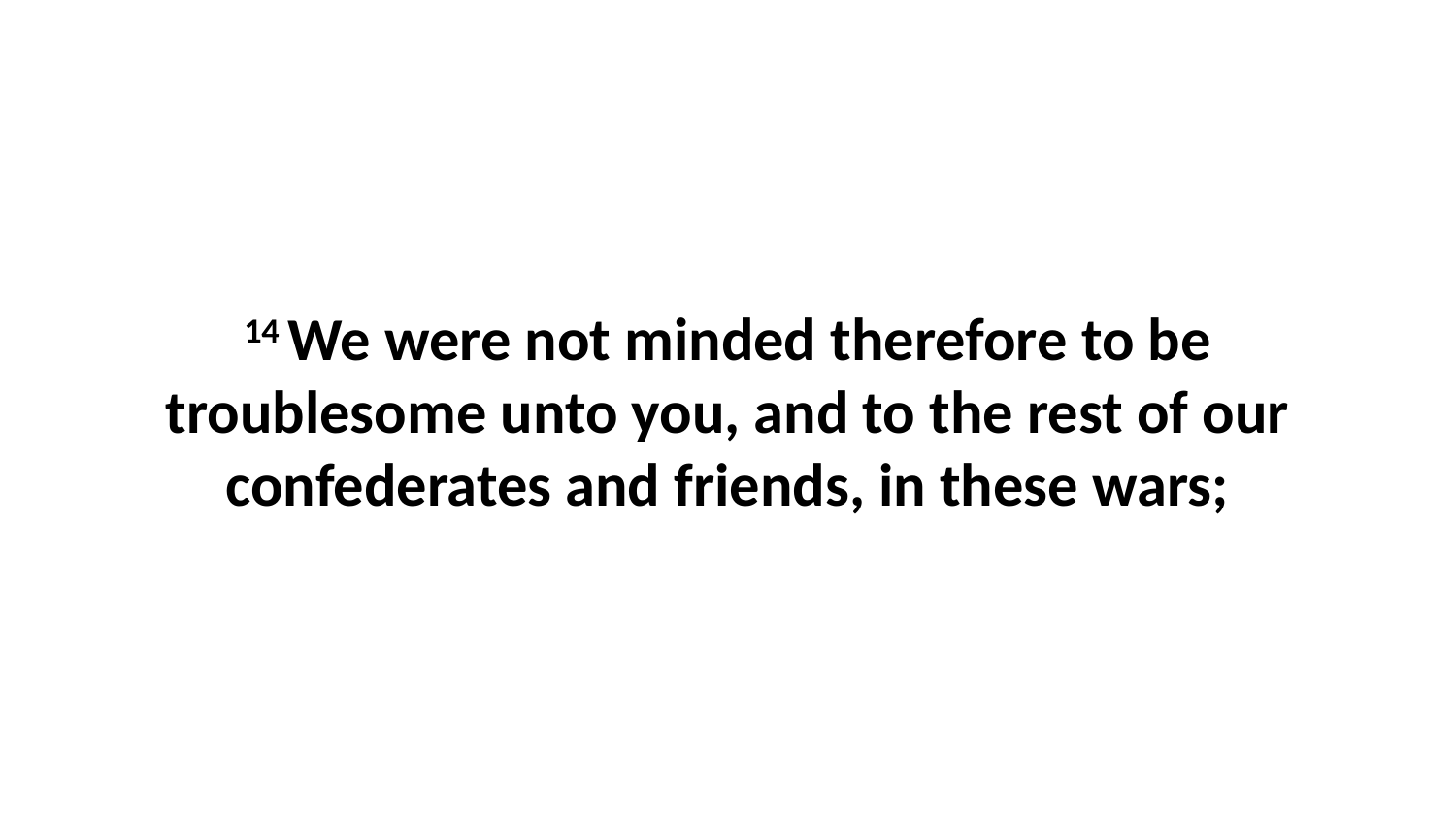

14 We were not minded therefore to be troublesome unto you, and to the rest of our confederates and friends, in these wars;